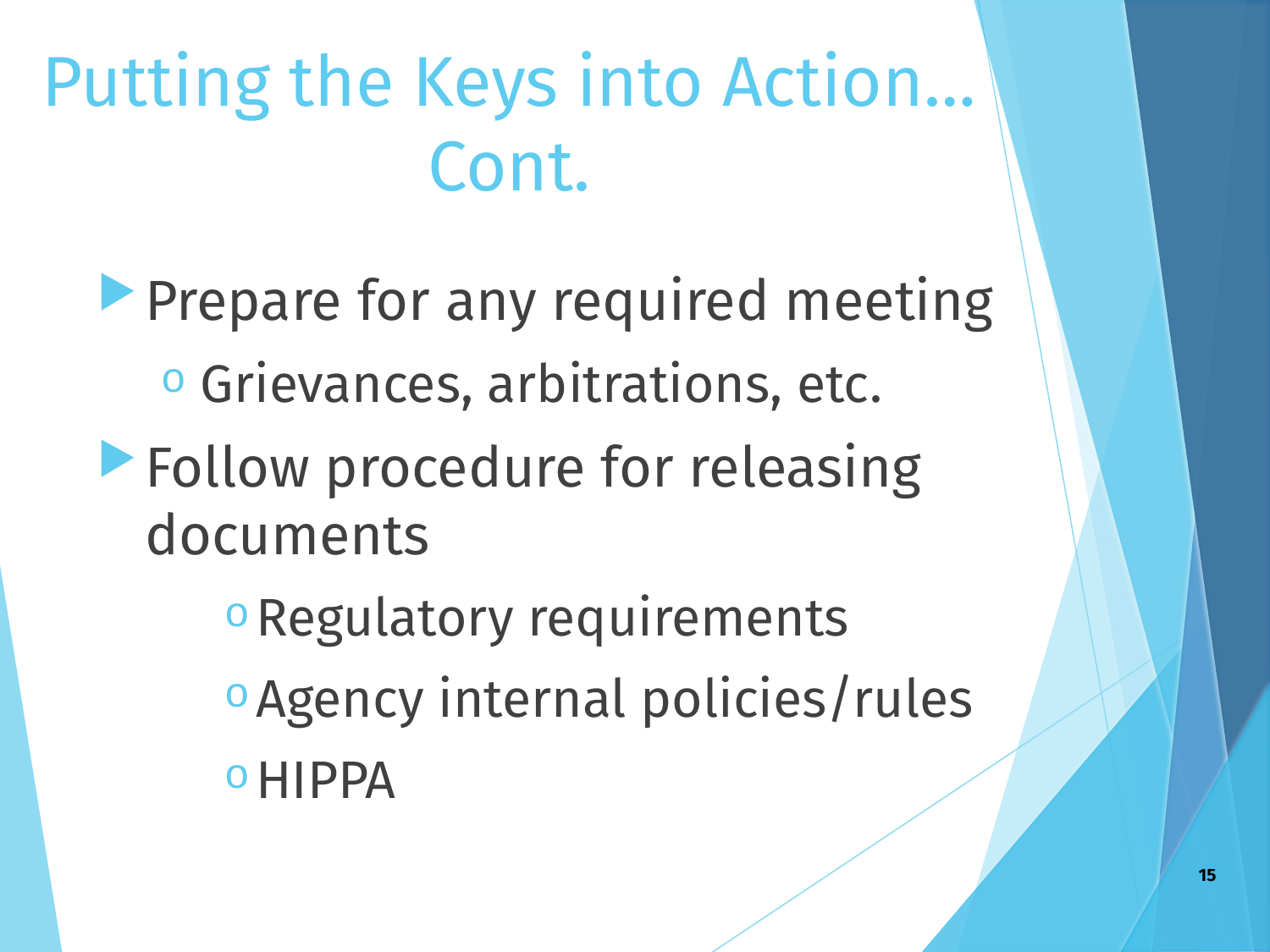

# Putting the Keys into Action… Cont.
Prepare for any required meeting
Grievances, arbitrations, etc.
Follow procedure for releasing documents
Regulatory requirements
Agency internal policies/rules
HIPPA
15